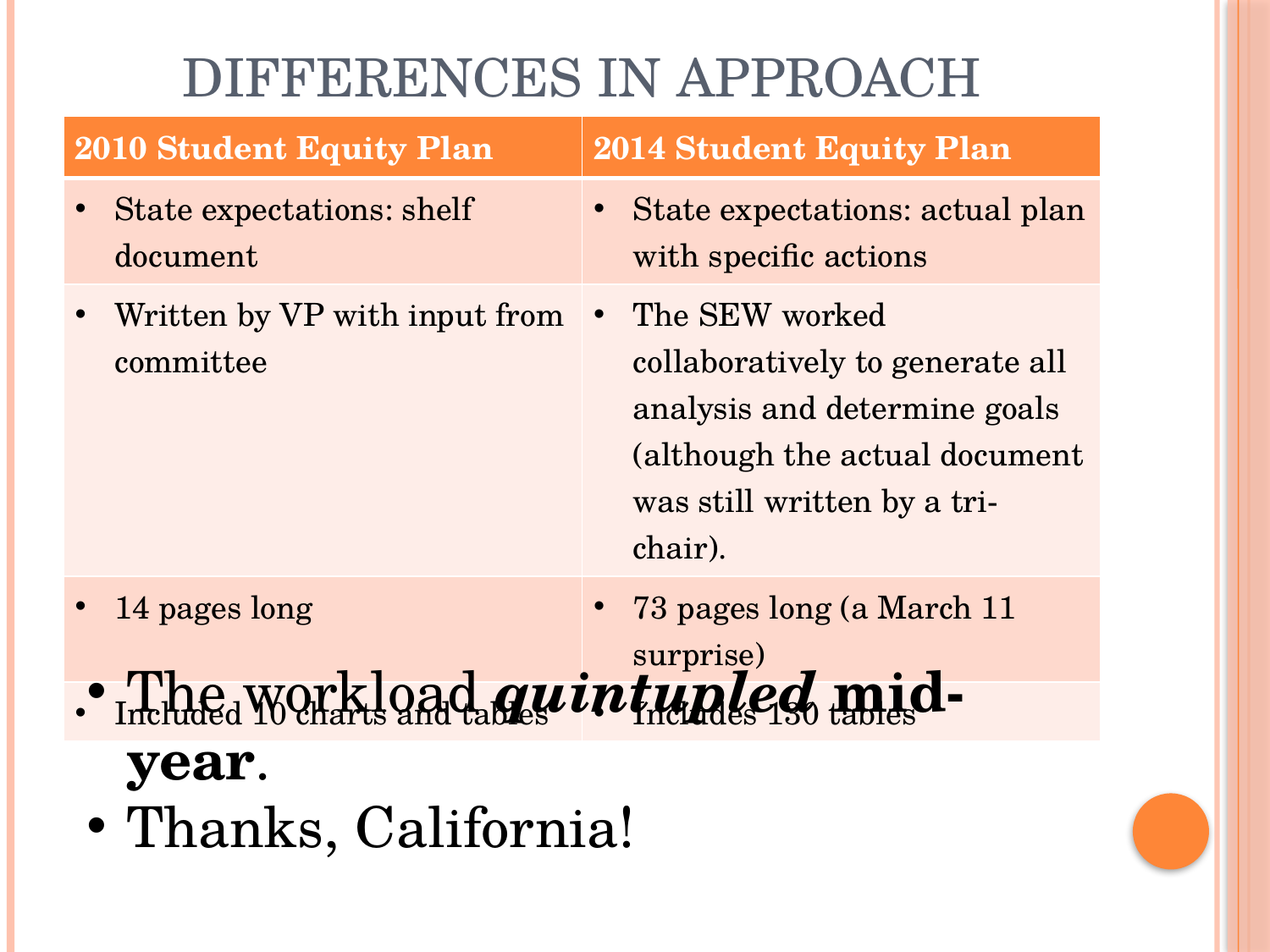

# Differences in Approach
| 2010 Student Equity Plan | 2014 Student Equity Plan |
| --- | --- |
| State expectations: shelf document | State expectations: actual plan with specific actions |
| Written by VP with input from committee | The SEW worked collaboratively to generate all analysis and determine goals (although the actual document was still written by a tri-chair). |
| 14 pages long | 73 pages long (a March 11 surprise) |
| Included 10 charts and tables | Includes 130 tables |
The workload quintupled mid-year.
Thanks, California!